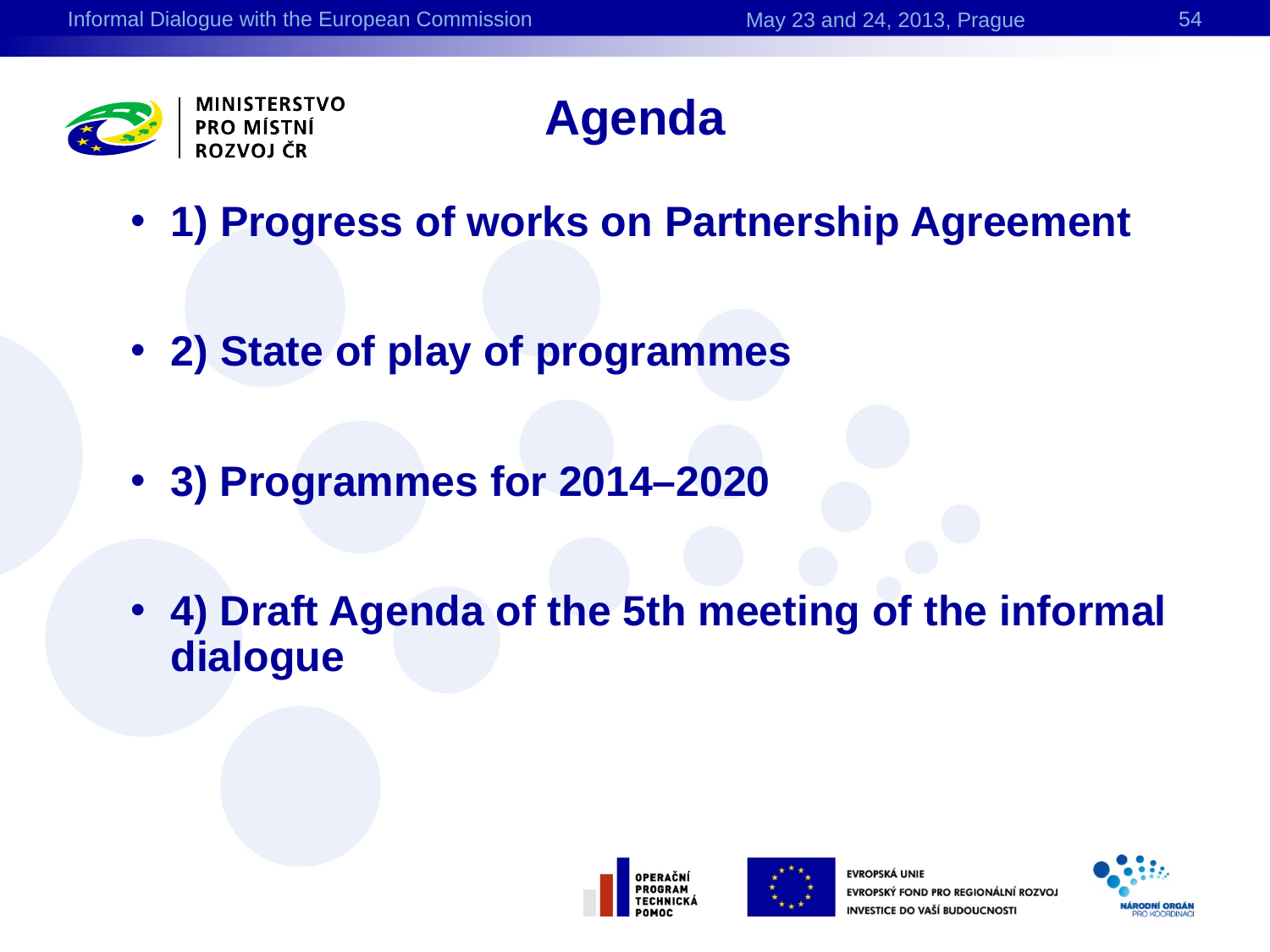

Informal Dialogue with the European Commission
May 23 and 24, 2013, Prague
54
Agenda

1) Progress of works on Partnership Agreement

2) State of play of programmes

3) Programmes for 2014–2020

4) Draft Agenda of the 5th meeting of the informal dialogue